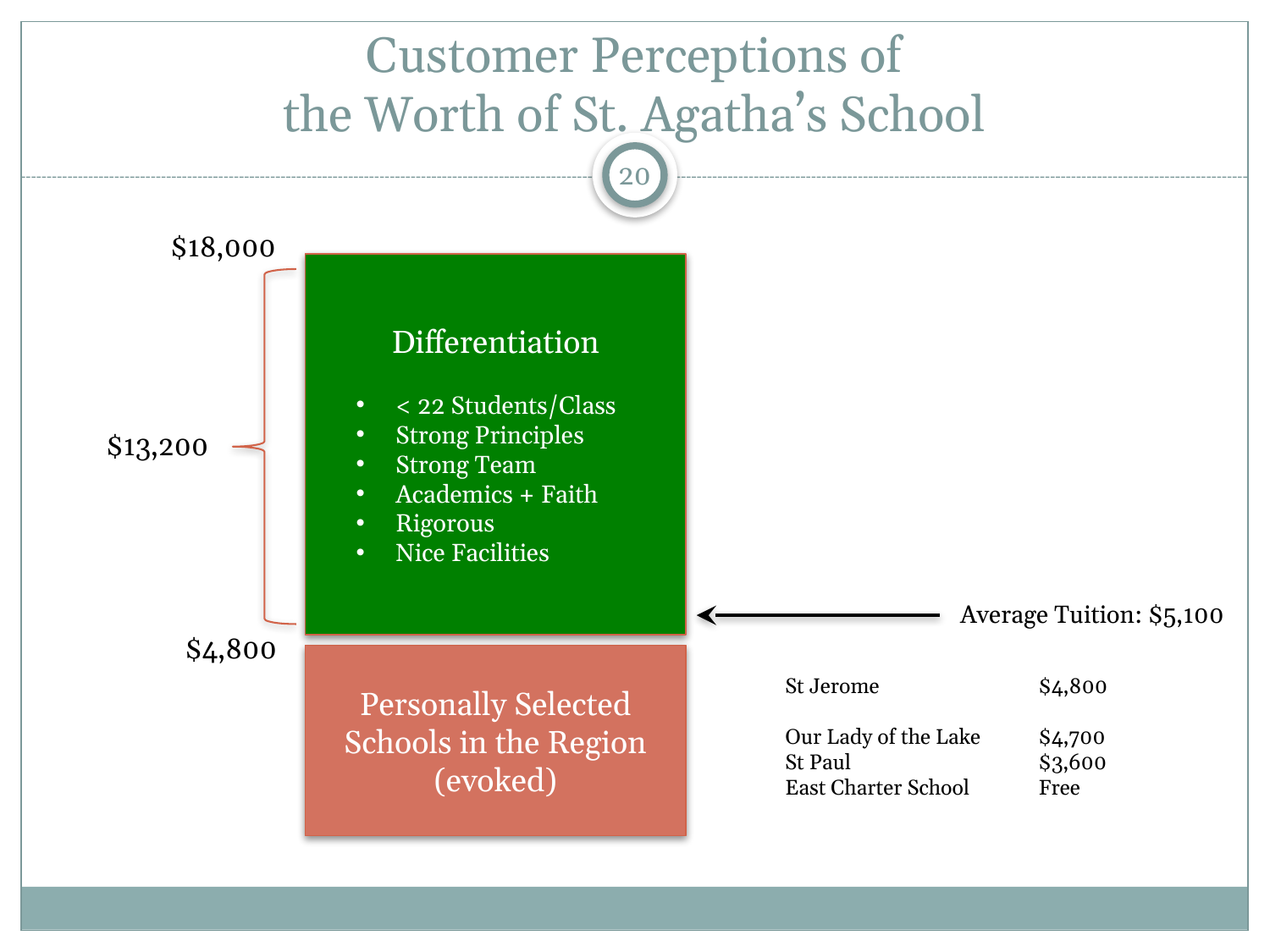

# Customer Perceptions of the Worth of St. Agatha’s School
20
$18,000
Differentiation

< 22 Students/Class
Strong Principles
Strong Team
Academics + Faith
Rigorous
Nice Facilities

$13,200
Average Tuition: $5,100
$4,800
Personally Selected Schools in the Region
(evoked)
St Jerome	$4,800

Our Lady of the Lake	$4,700
St Paul	$3,600
East Charter School	Free